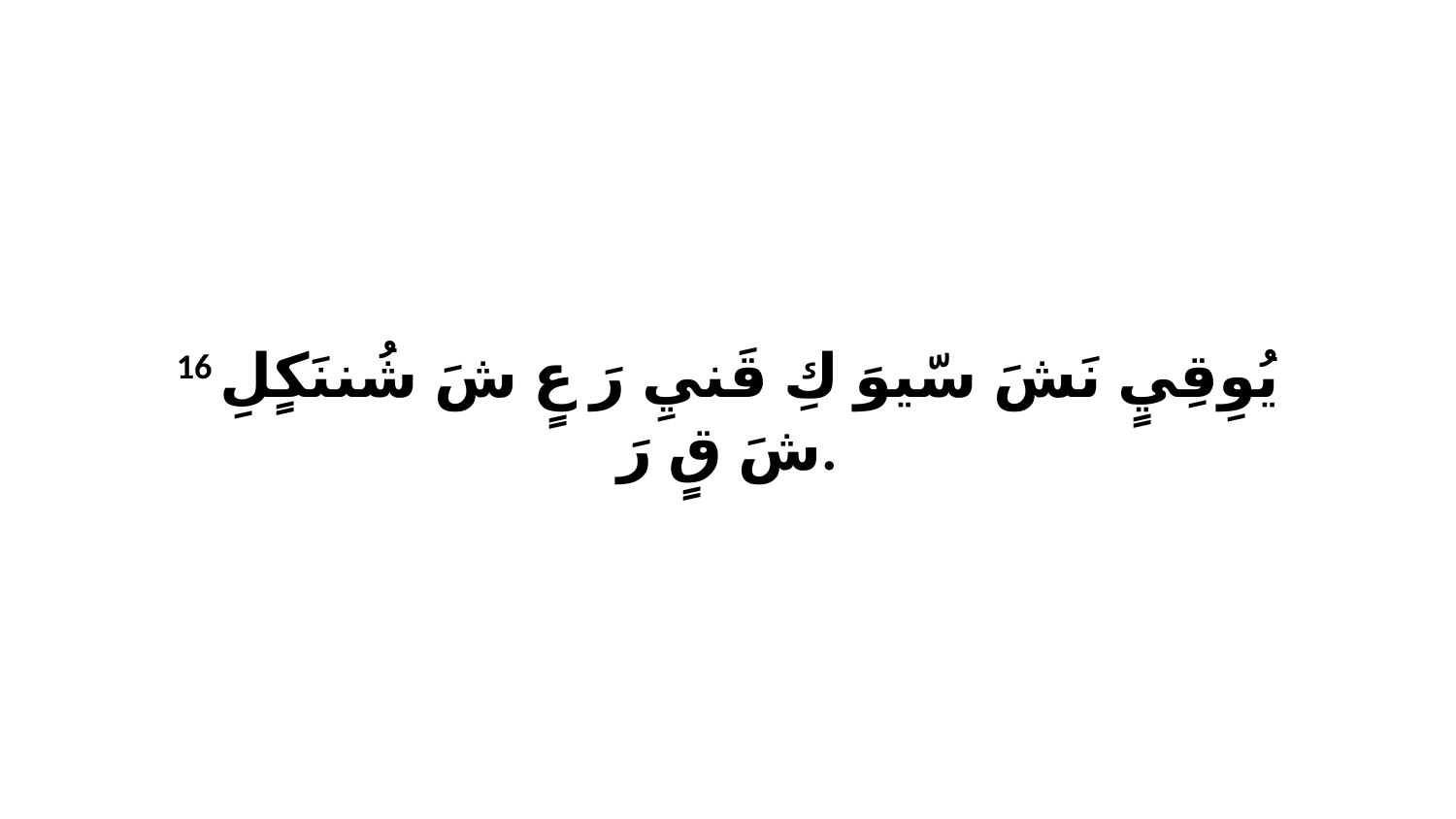

16 يُوِقِيٍ نَشَ سّيوَ كِ قَنيِ رَ عٍ شَ شُننَكٍلِ شَ قٍ رَ.